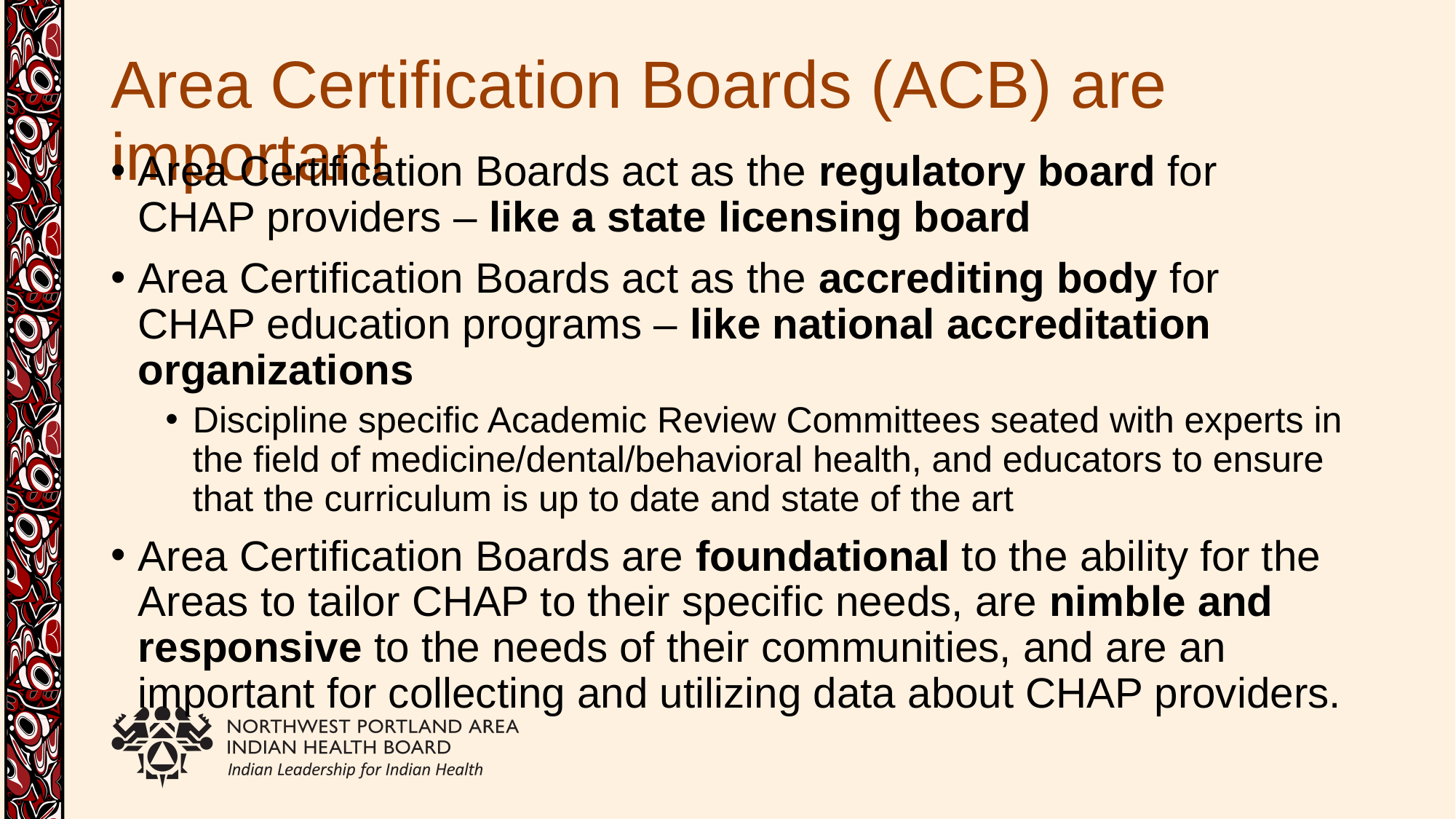

# Area Certification Boards (ACB) are important
Area Certification Boards act as the regulatory board for CHAP providers – like a state licensing board
Area Certification Boards act as the accrediting body for CHAP education programs – like national accreditation organizations
Discipline specific Academic Review Committees seated with experts in the field of medicine/dental/behavioral health, and educators to ensure that the curriculum is up to date and state of the art
Area Certification Boards are foundational to the ability for the Areas to tailor CHAP to their specific needs, are nimble and responsive to the needs of their communities, and are an important for collecting and utilizing data about CHAP providers.